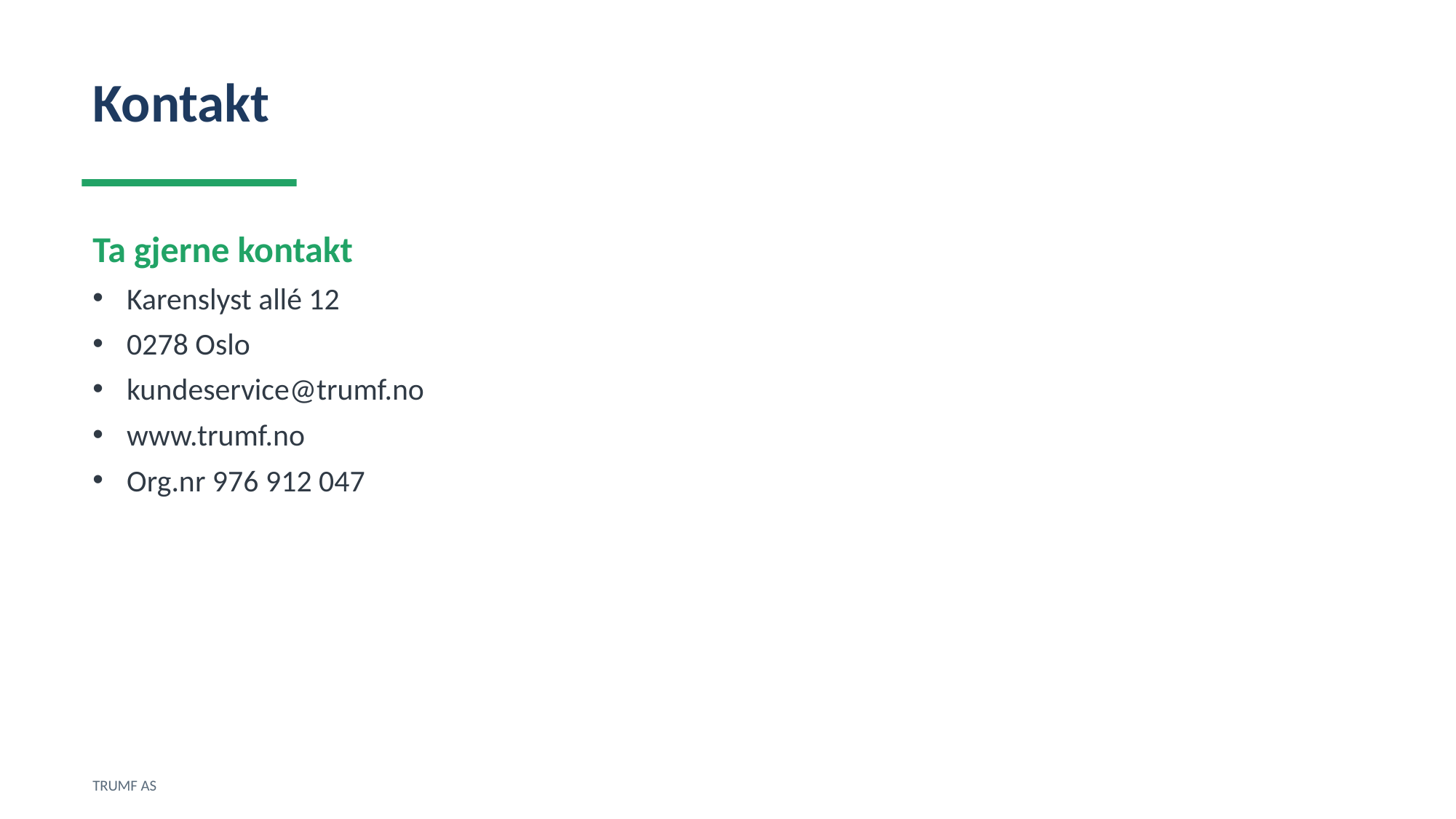

Kontakt

Ta gjerne kontakt
Karenslyst allé 12
0278 Oslo
kundeservice@trumf.no
www.trumf.no
Org.nr 976 912 047
TRUMF AS